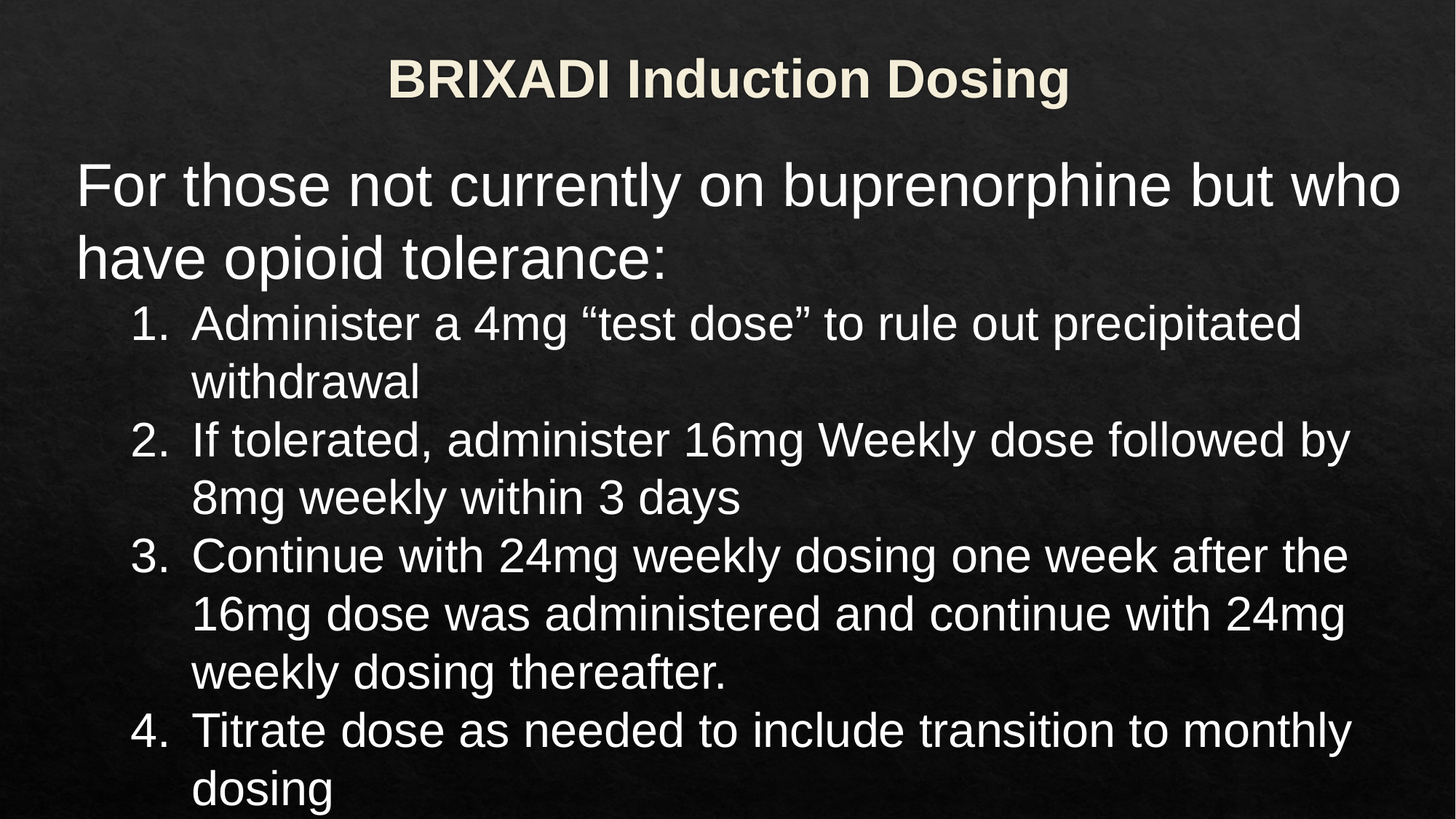

BRIXADI Induction Dosing
For those not currently on buprenorphine but who have opioid tolerance:
Administer a 4mg “test dose” to rule out precipitated withdrawal
If tolerated, administer 16mg Weekly dose followed by 8mg weekly within 3 days
Continue with 24mg weekly dosing one week after the 16mg dose was administered and continue with 24mg weekly dosing thereafter.
Titrate dose as needed to include transition to monthly dosing